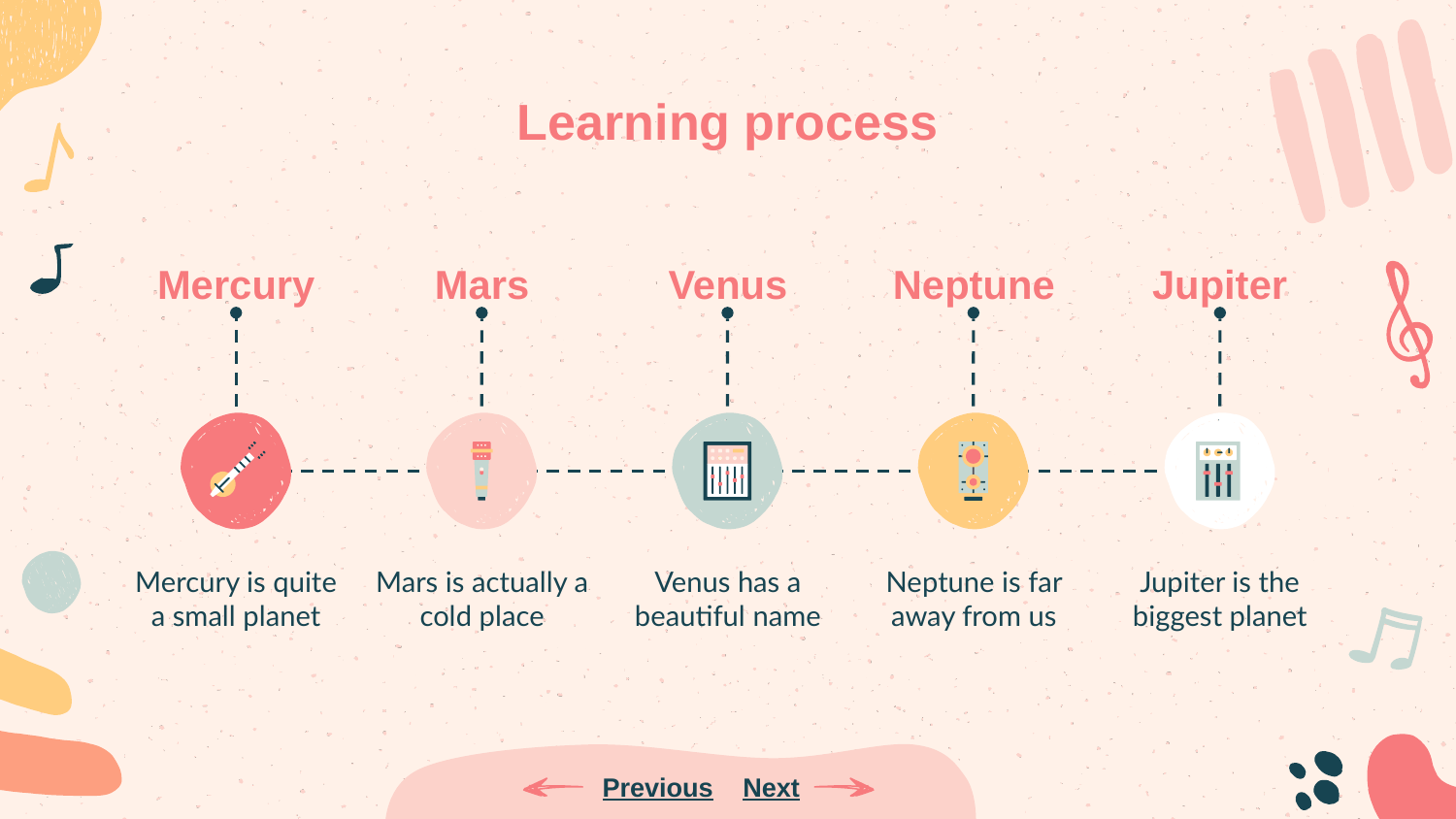

# Learning process
Mercury
Mars
Venus
Neptune
Jupiter

Mercury is quite a small planet
Mars is actually a cold place
Venus has a beautiful name
Neptune is far away from us
Jupiter is the biggest planet

Previous
Next